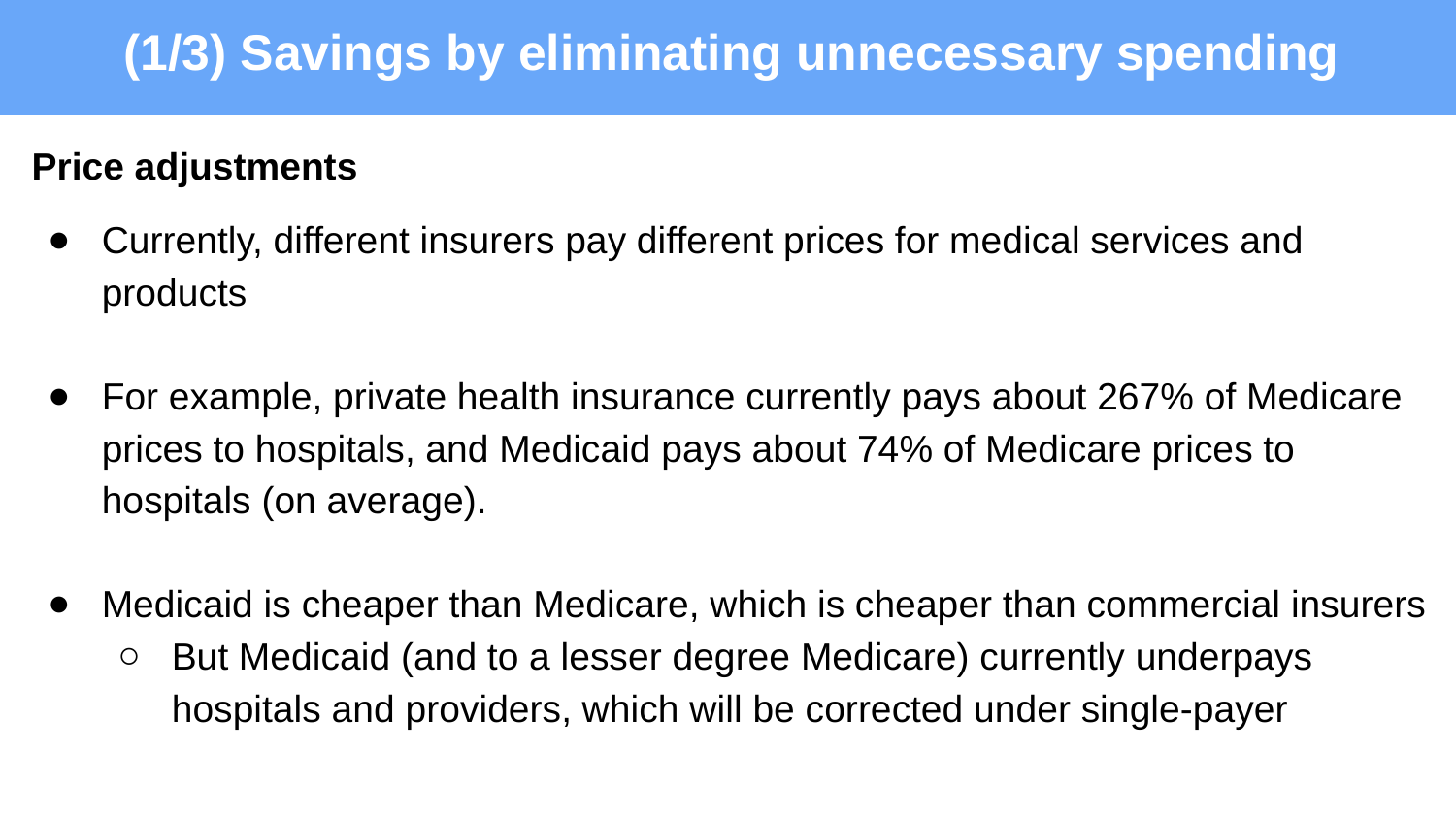

(1/3) Savings by eliminating unnecessary spending
Price adjustments
Currently, different insurers pay different prices for medical services and products
For example, private health insurance currently pays about 267% of Medicare prices to hospitals, and Medicaid pays about 74% of Medicare prices to hospitals (on average).
Medicaid is cheaper than Medicare, which is cheaper than commercial insurers
But Medicaid (and to a lesser degree Medicare) currently underpays hospitals and providers, which will be corrected under single-payer